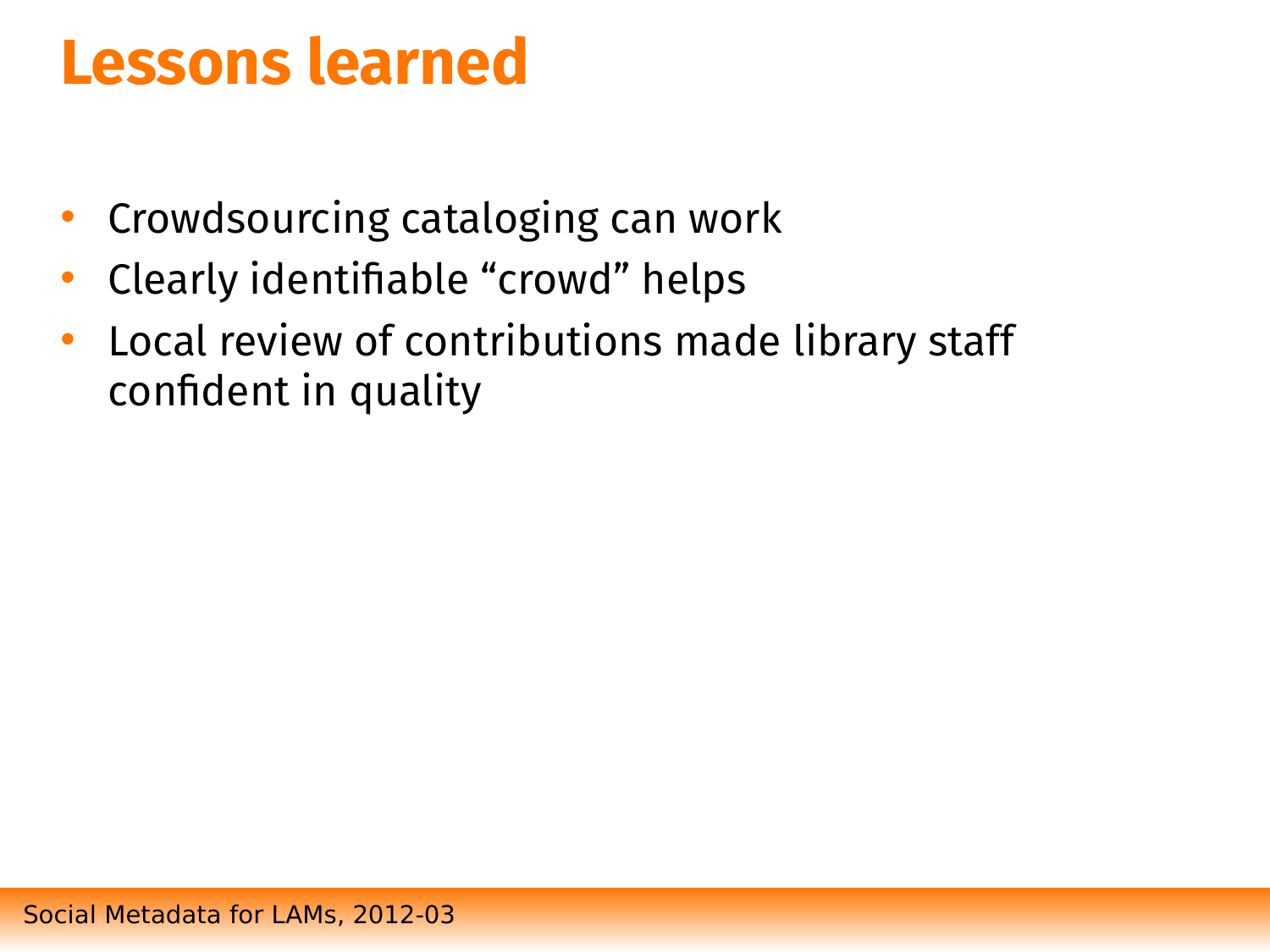

# Lessons learned
Crowdsourcing cataloging can work
Clearly identifiable “crowd” helps
Local review of contributions made library staff confident in quality